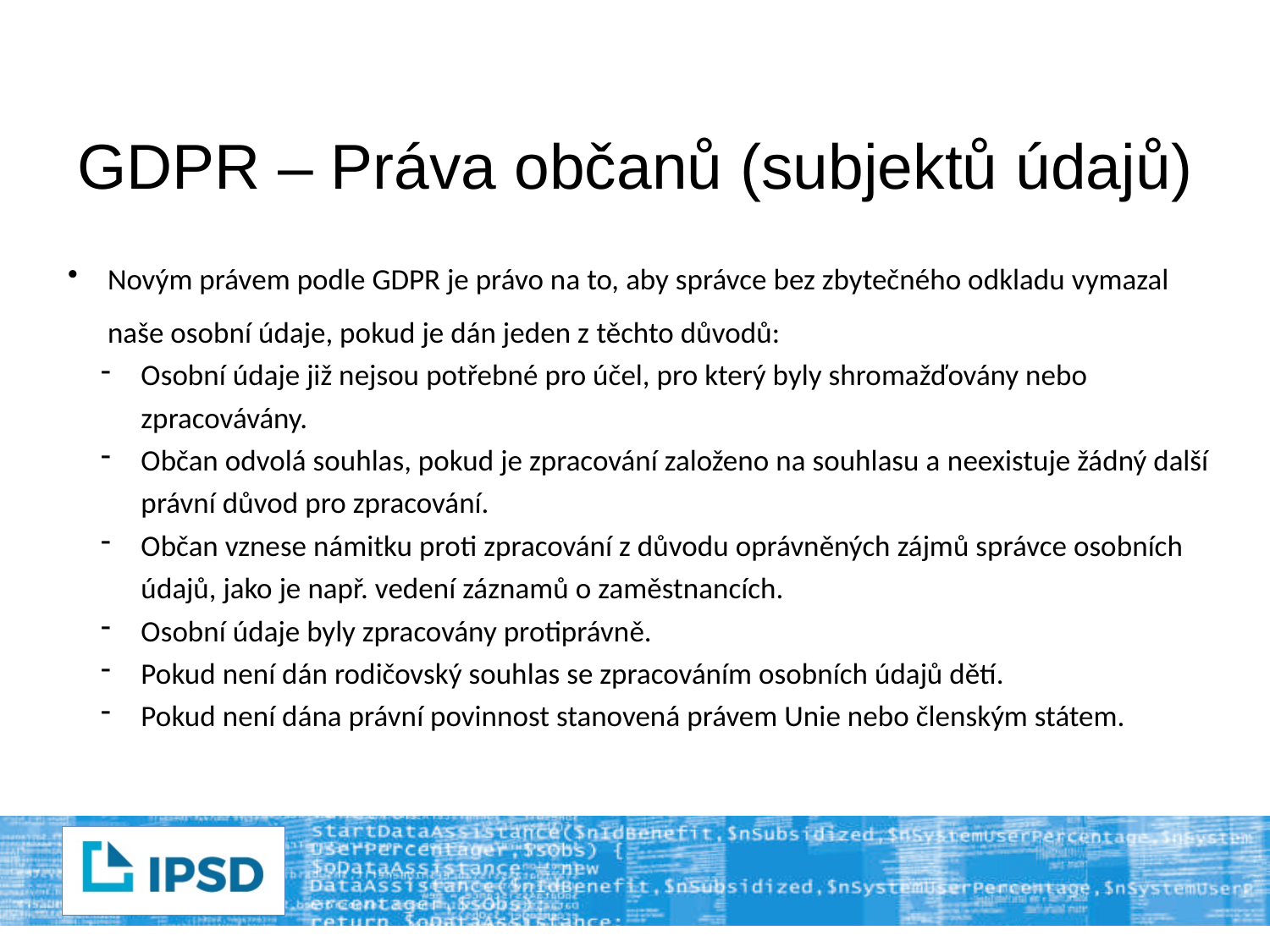

# GDPR – Práva občanů (subjektů údajů)
Novým právem podle GDPR je právo na to, aby správce bez zbytečného odkladu vymazal naše osobní údaje, pokud je dán jeden z těchto důvodů:
Osobní údaje již nejsou potřebné pro účel, pro který byly shromažďovány nebo zpracovávány.
Občan odvolá souhlas, pokud je zpracování založeno na souhlasu a neexistuje žádný další právní důvod pro zpracování.
Občan vznese námitku proti zpracování z důvodu oprávněných zájmů správce osobních údajů, jako je např. vedení záznamů o zaměstnancích.
Osobní údaje byly zpracovány protiprávně.
Pokud není dán rodičovský souhlas se zpracováním osobních údajů dětí.
Pokud není dána právní povinnost stanovená právem Unie nebo členským státem.